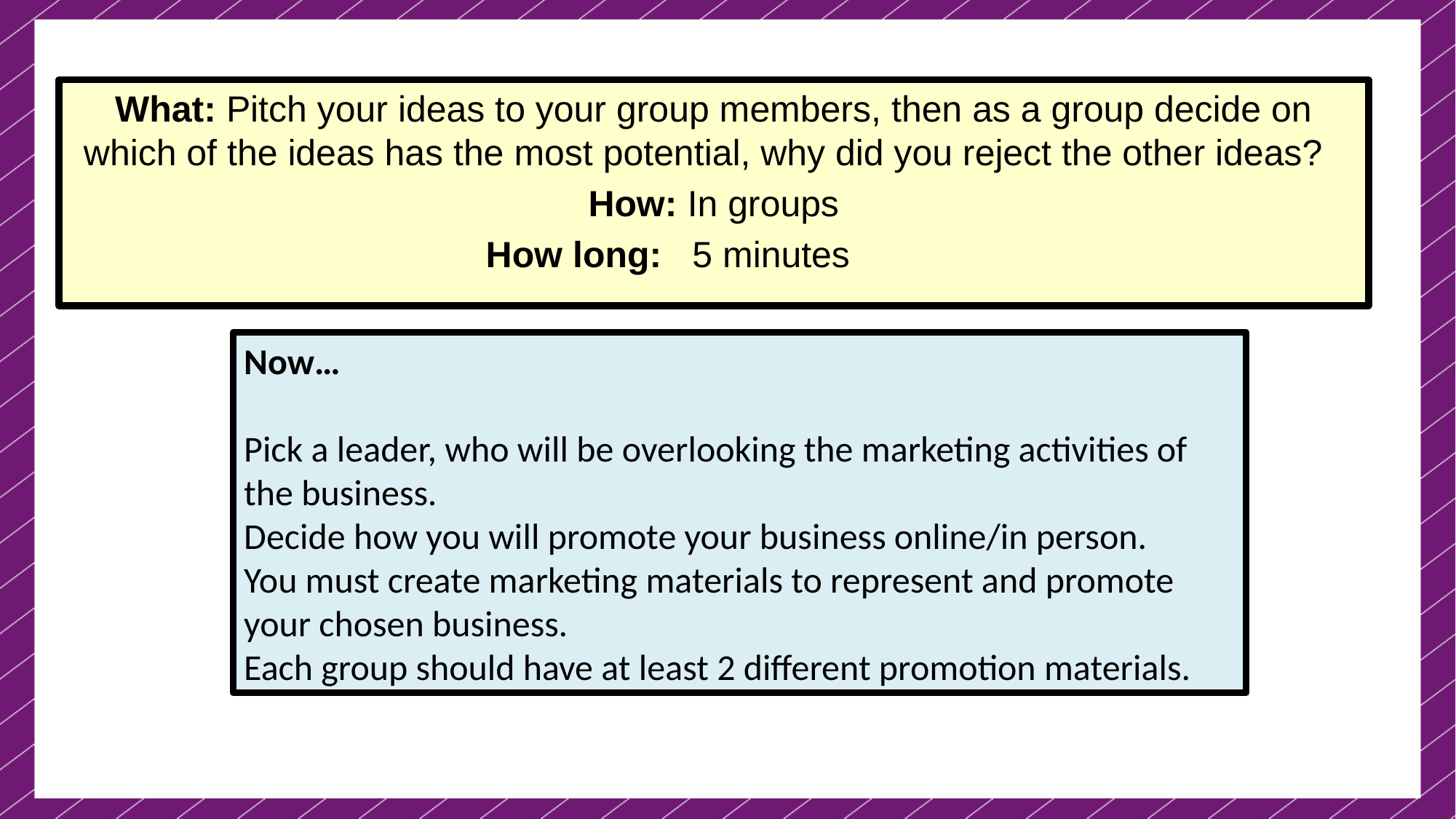

What: Pitch your ideas to your group members, then as a group decide on which of the ideas has the most potential, why did you reject the other ideas?
How: In groups
How long:   5 minutes
Now…

Pick a leader, who will be overlooking the marketing activities of the business.
Decide how you will promote your business online/in person.
You must create marketing materials to represent and promote your chosen business.
Each group should have at least 2 different promotion materials.